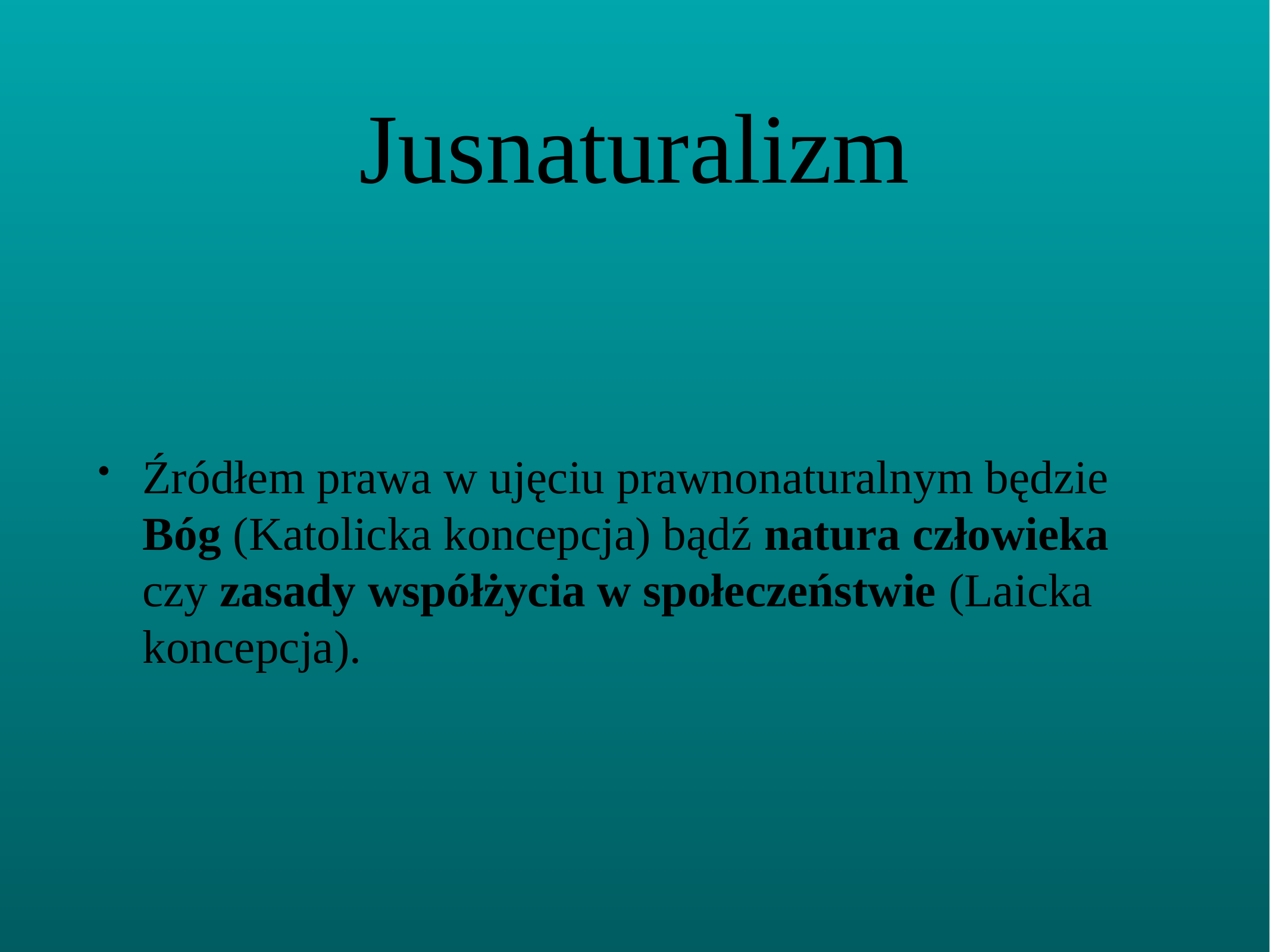

# Jusnaturalizm
Źródłem prawa w ujęciu prawnonaturalnym będzie Bóg (Katolicka koncepcja) bądź natura człowieka czy zasady współżycia w społeczeństwie (Laicka koncepcja).